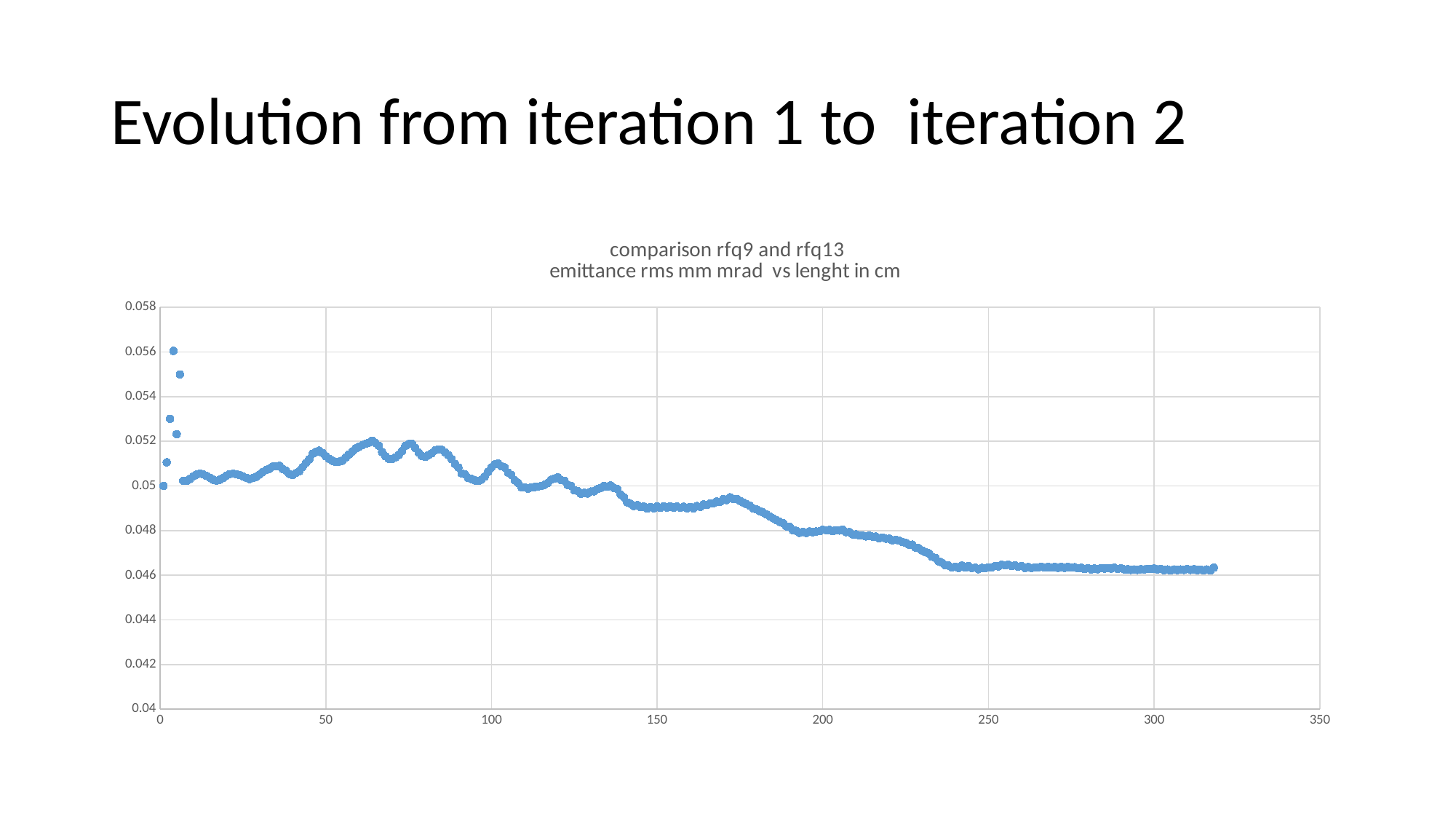

# Evolution from iteration 1 to  iteration 2

### Chart: comparison rfq9 and rfq13
emittance rms mm mrad  vs lenght in cm

| Category | x-emit | xrms |
|---|---|---|